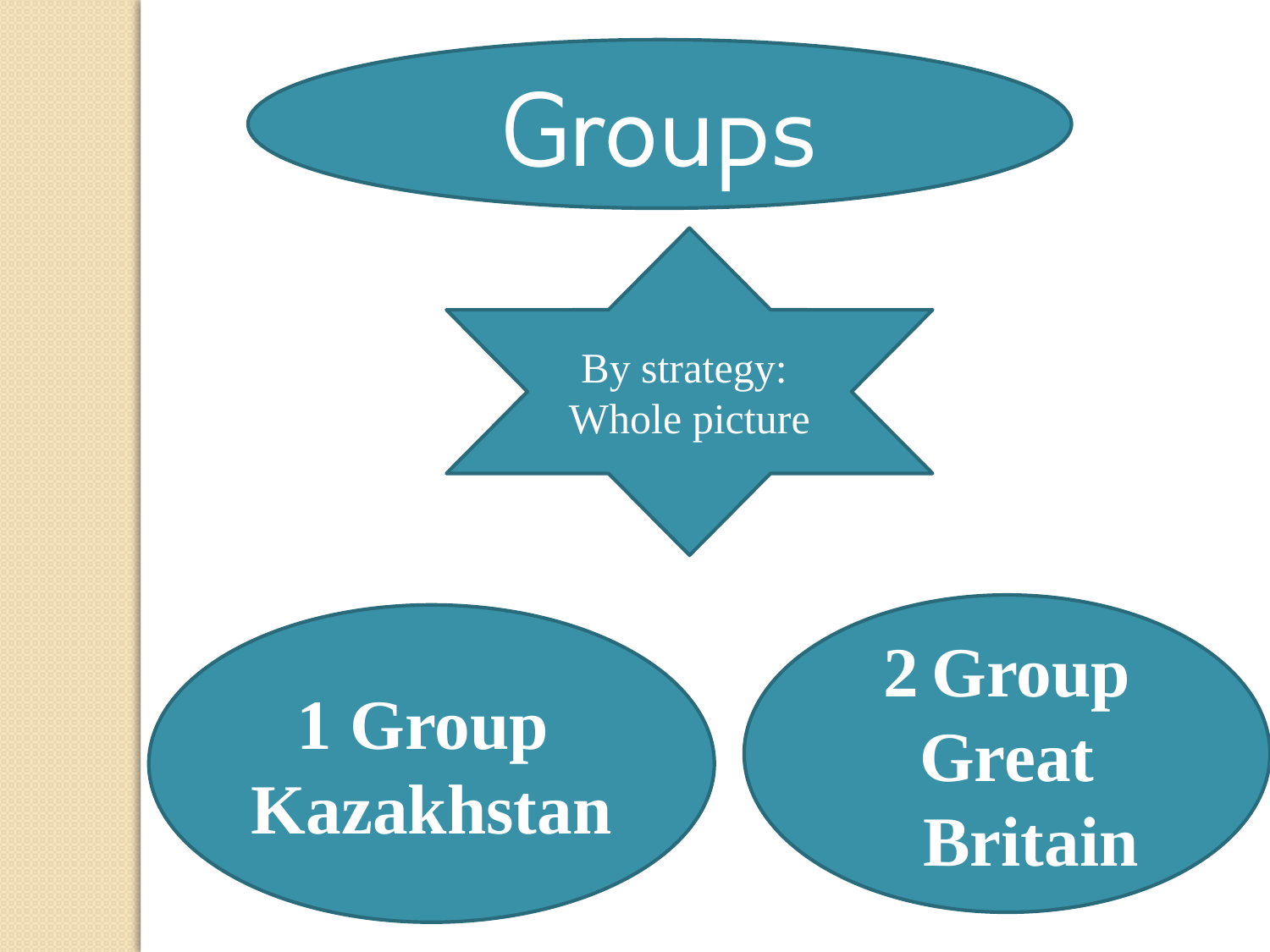

Groups
By strategy:
Whole picture
Group
Great Britain
1 Group
Kazakhstan